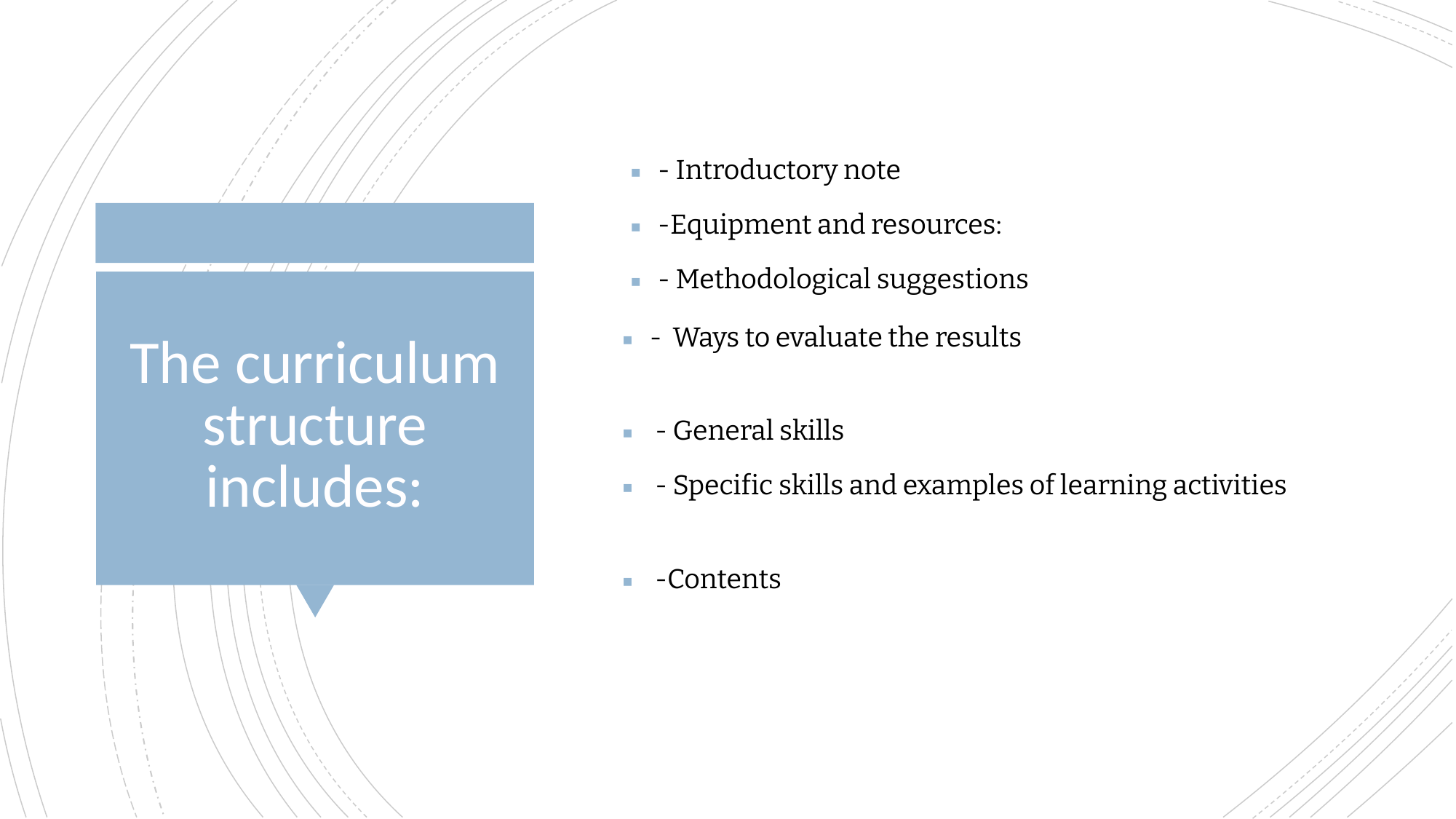

- Introductory note
-Equipment and resources:
- Methodological suggestions

# The curriculum structure includes:
-  Ways to evaluate the results
 - General skills
 - Specific skills and examples of learning activities
 -Contents